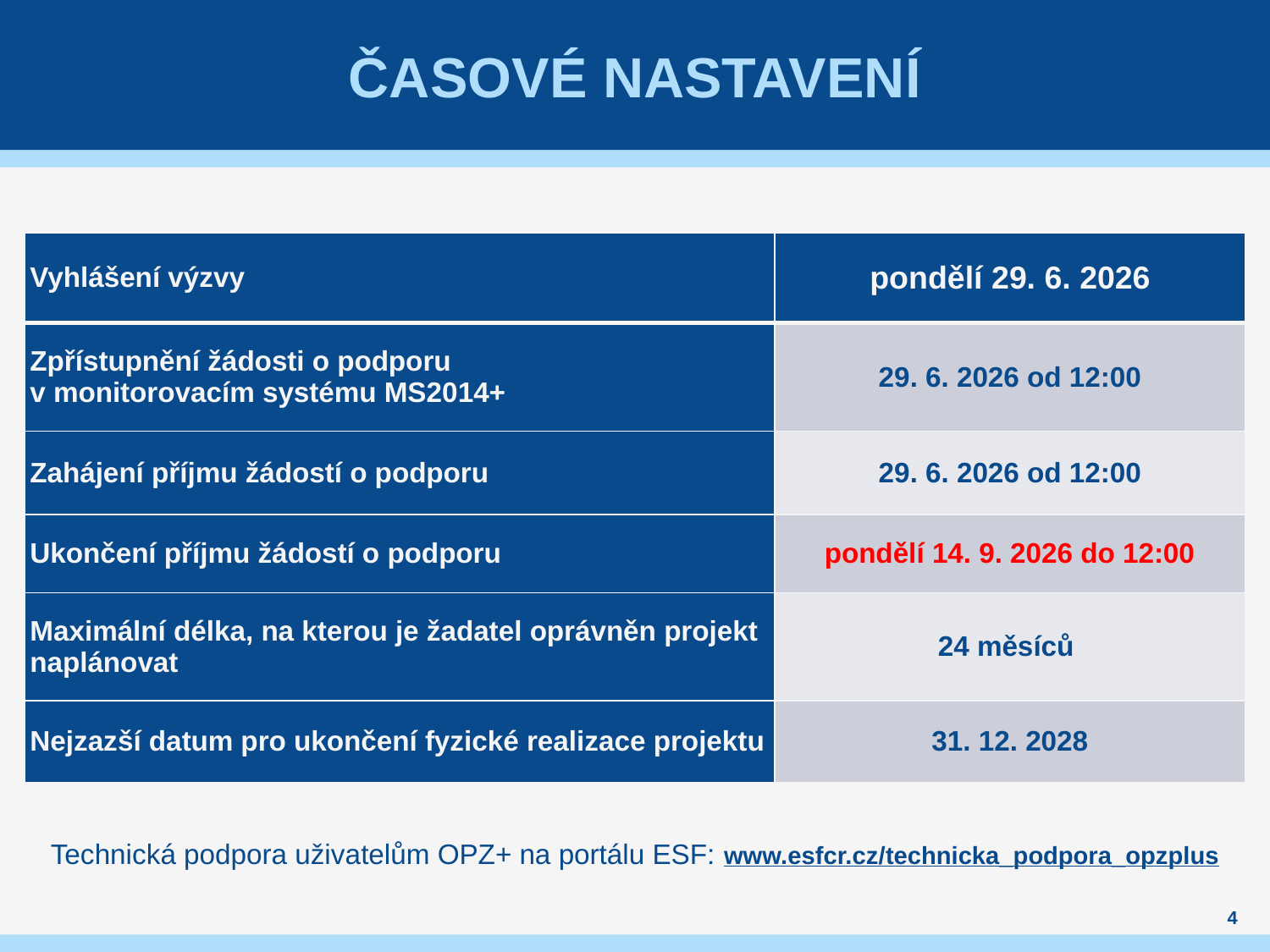

# Časové nastavení
| Vyhlášení výzvy | pondělí 29. 6. 2026 |
| --- | --- |
| Zpřístupnění žádosti o podporu v monitorovacím systému MS2014+ | 29. 6. 2026 od 12:00 |
| Zahájení příjmu žádostí o podporu | 29. 6. 2026 od 12:00 |
| Ukončení příjmu žádostí o podporu | pondělí 14. 9. 2026 do 12:00 |
| Maximální délka, na kterou je žadatel oprávněn projekt naplánovat | 24 měsíců |
| Nejzazší datum pro ukončení fyzické realizace projektu | 31. 12. 2028 |
Technická podpora uživatelům OPZ+ na portálu ESF: www.esfcr.cz/technicka_podpora_opzplus

4